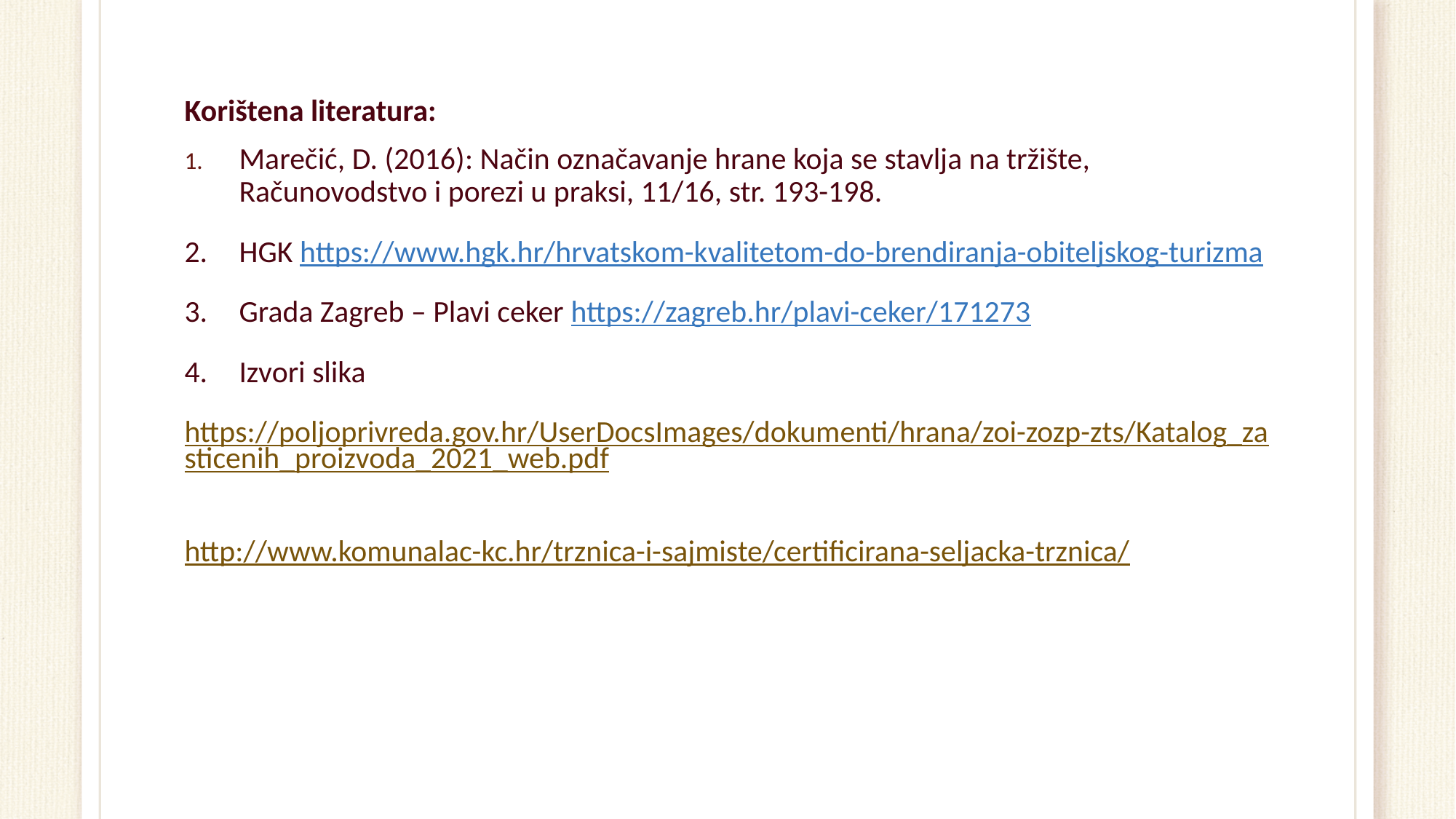

Korištena literatura:
Marečić, D. (2016): Način označavanje hrane koja se stavlja na tržište, Računovodstvo i porezi u praksi, 11/16, str. 193-198.
HGK https://www.hgk.hr/hrvatskom-kvalitetom-do-brendiranja-obiteljskog-turizma
Grada Zagreb – Plavi ceker https://zagreb.hr/plavi-ceker/171273
Izvori slika
https://poljoprivreda.gov.hr/UserDocsImages/dokumenti/hrana/zoi-zozp-zts/Katalog_zasticenih_proizvoda_2021_web.pdf
http://www.komunalac-kc.hr/trznica-i-sajmiste/certificirana-seljacka-trznica/